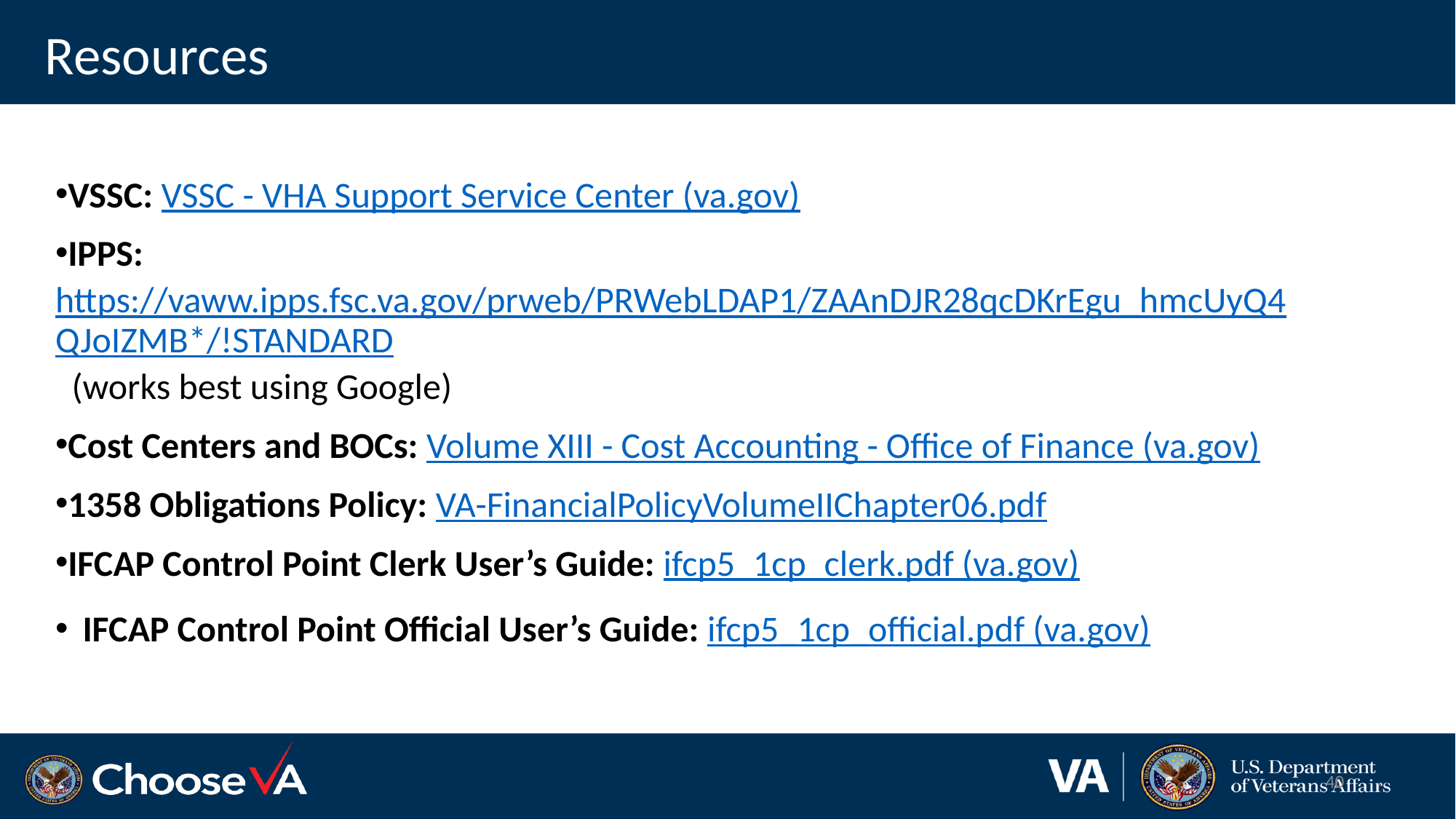

# Resources
VSSC: VSSC - VHA Support Service Center (va.gov)
IPPS: https://vaww.ipps.fsc.va.gov/prweb/PRWebLDAP1/ZAAnDJR28qcDKrEgu_hmcUyQ4QJoIZMB*/!STANDARD  (works best using Google)
Cost Centers and BOCs: Volume XIII - Cost Accounting - Office of Finance (va.gov)
1358 Obligations Policy: VA-FinancialPolicyVolumeIIChapter06.pdf
IFCAP Control Point Clerk User’s Guide: ifcp5_1cp_clerk.pdf (va.gov)
IFCAP Control Point Official User’s Guide: ifcp5_1cp_official.pdf (va.gov)
40